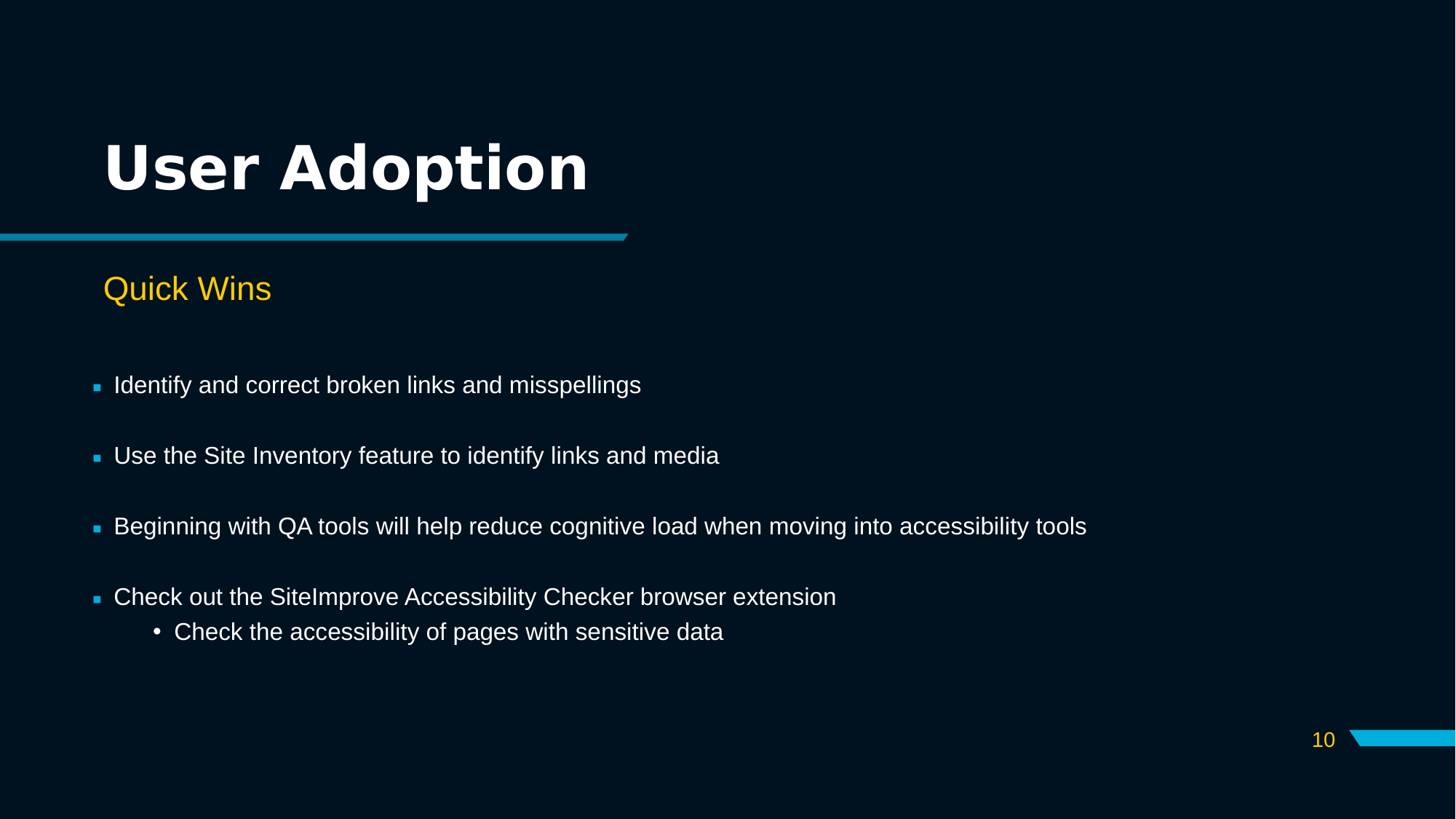

# User Adoption
Quick Wins
Identify and correct broken links and misspellings

Use the Site Inventory feature to identify links and media

Beginning with QA tools will help reduce cognitive load when moving into accessibility tools

Check out the SiteImprove Accessibility Checker browser extension
Check the accessibility of pages with sensitive data

10